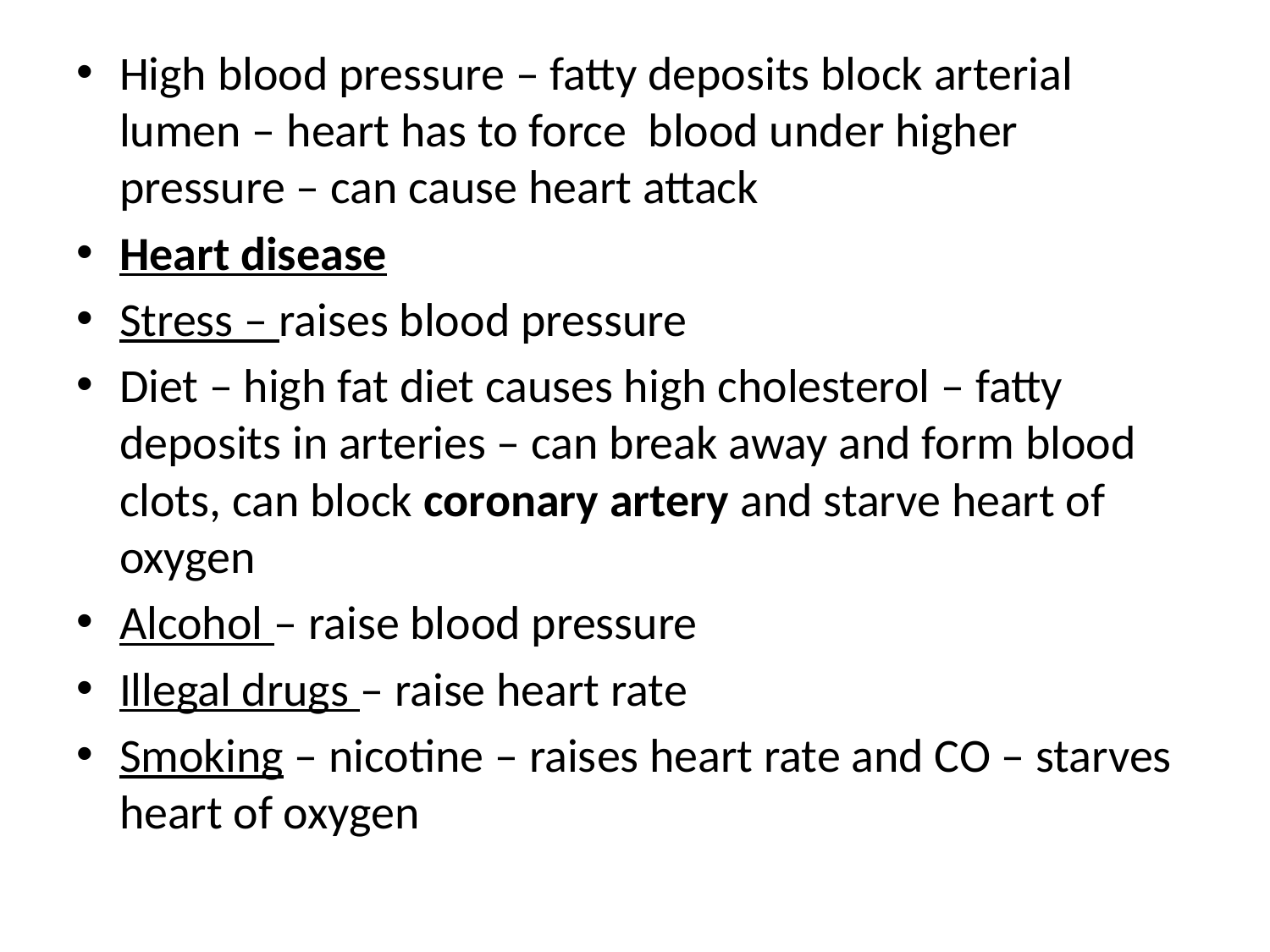

High blood pressure – fatty deposits block arterial lumen – heart has to force  blood under higher pressure – can cause heart attack
Heart disease
Stress – raises blood pressure
Diet – high fat diet causes high cholesterol – fatty deposits in arteries – can break away and form blood clots, can block coronary artery and starve heart of oxygen
Alcohol – raise blood pressure
Illegal drugs – raise heart rate
Smoking – nicotine – raises heart rate and CO – starves heart of oxygen
#